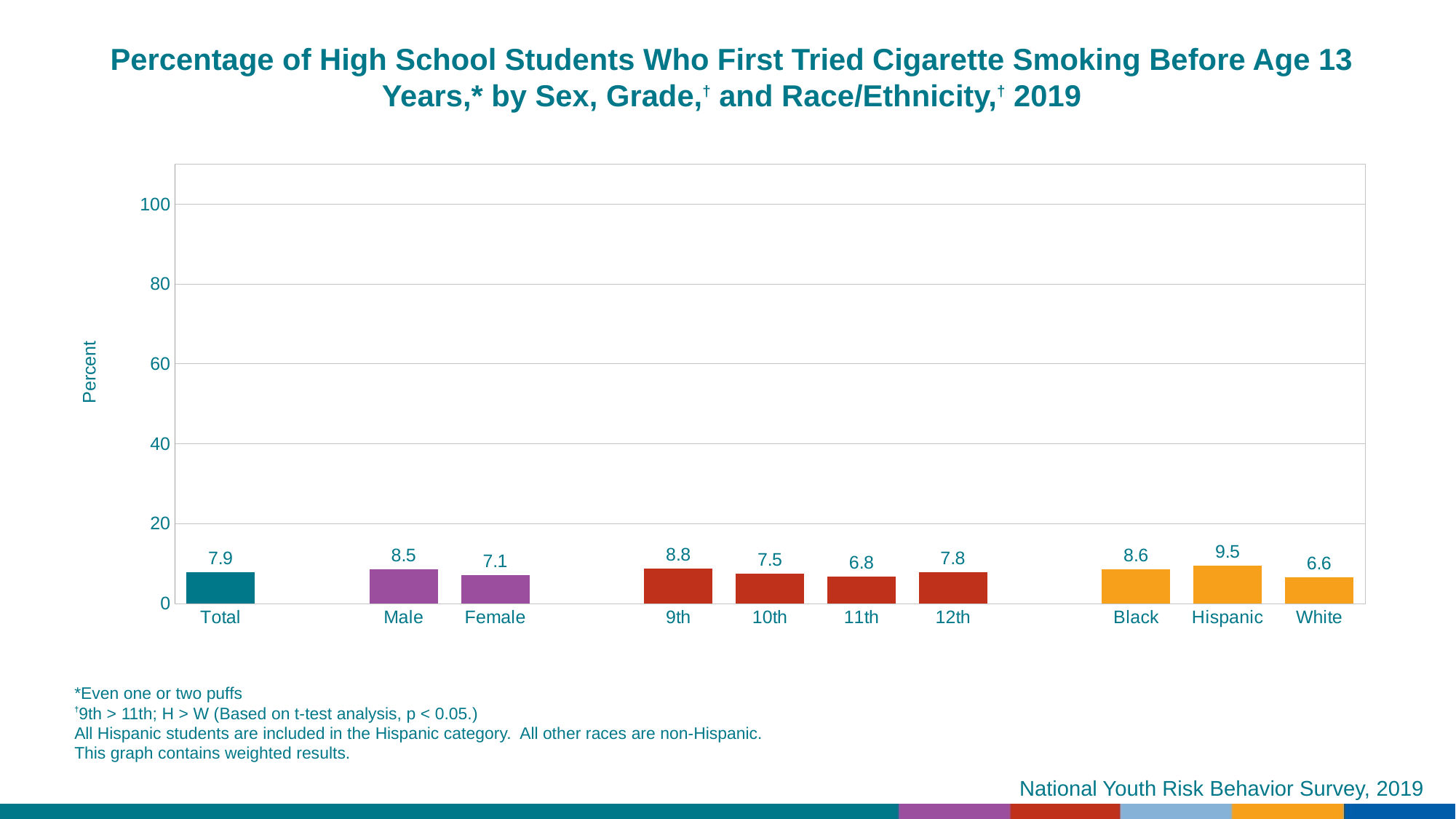

Percentage of High School Students Who First Tried Cigarette Smoking Before Age 13 Years,* by Sex, Grade,† and Race/Ethnicity,† 2019

### Chart

| Category | Series 1 |
|---|---|
| Total | 7.9 |
|  | None |
| Male | 8.5 |
| Female | 7.1 |
|  | None |
| 9th | 8.8 |
| 10th | 7.5 |
| 11th | 6.8 |
| 12th | 7.8 |
|  | None |
| Black | 8.6 |
| Hispanic | 9.5 |
| White | 6.6 |
*Even one or two puffs
†9th > 11th; H > W (Based on t-test analysis, p < 0.05.)
All Hispanic students are included in the Hispanic category.  All other races are non-Hispanic.
This graph contains weighted results.
National Youth Risk Behavior Survey, 2019